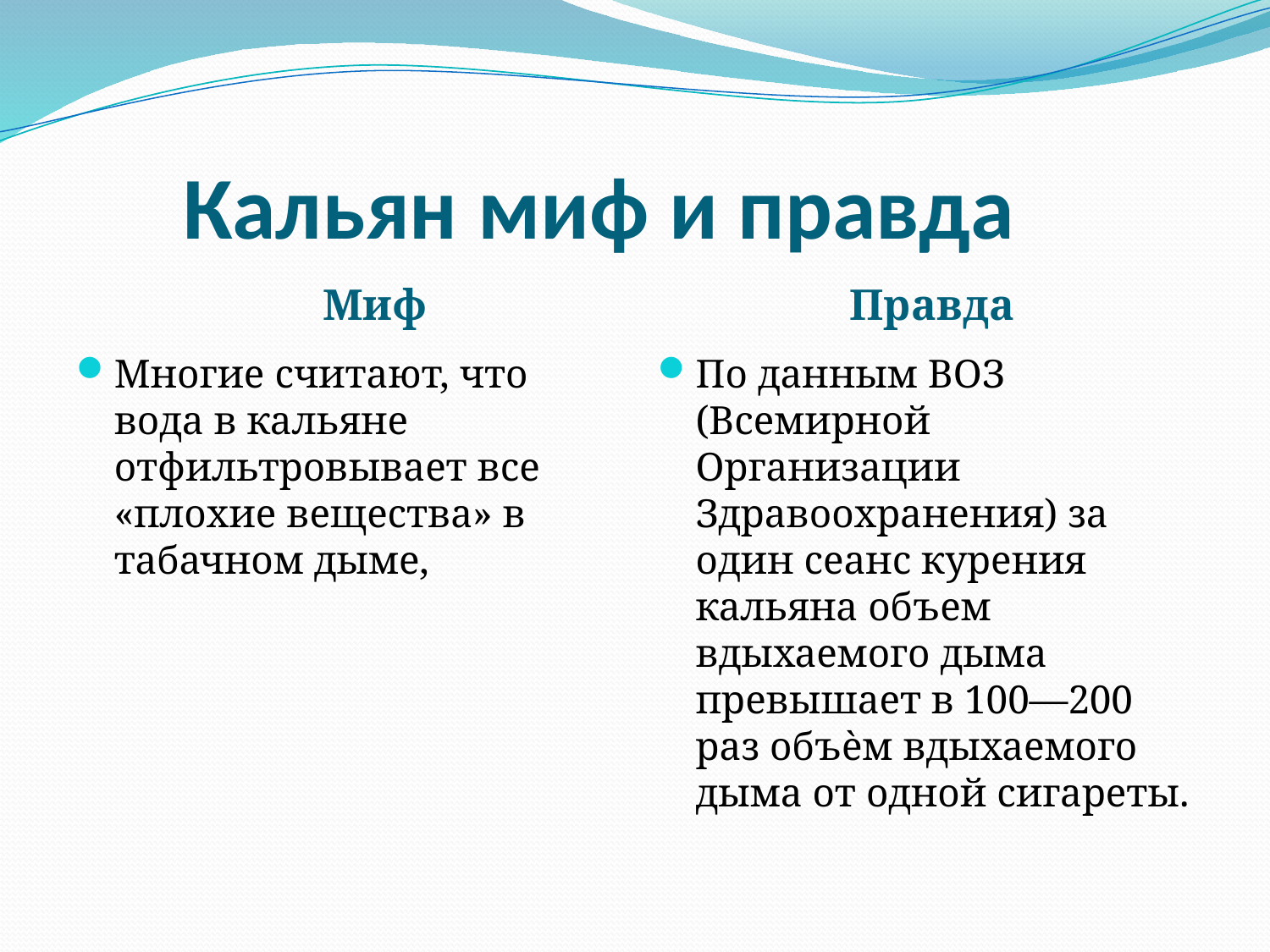

# Кальян миф и правда
                       Миф
                  Правда
Многие считают, что вода в кальяне отфильтровывает все «плохие вещества» в табачном дыме,
По данным ВОЗ (Всемирной Организации Здравоохранения) за один сеанс курения кальяна объем вдыхаемого дыма превышает в 100—200 раз объѐм вдыхаемого дыма от одной сигареты.